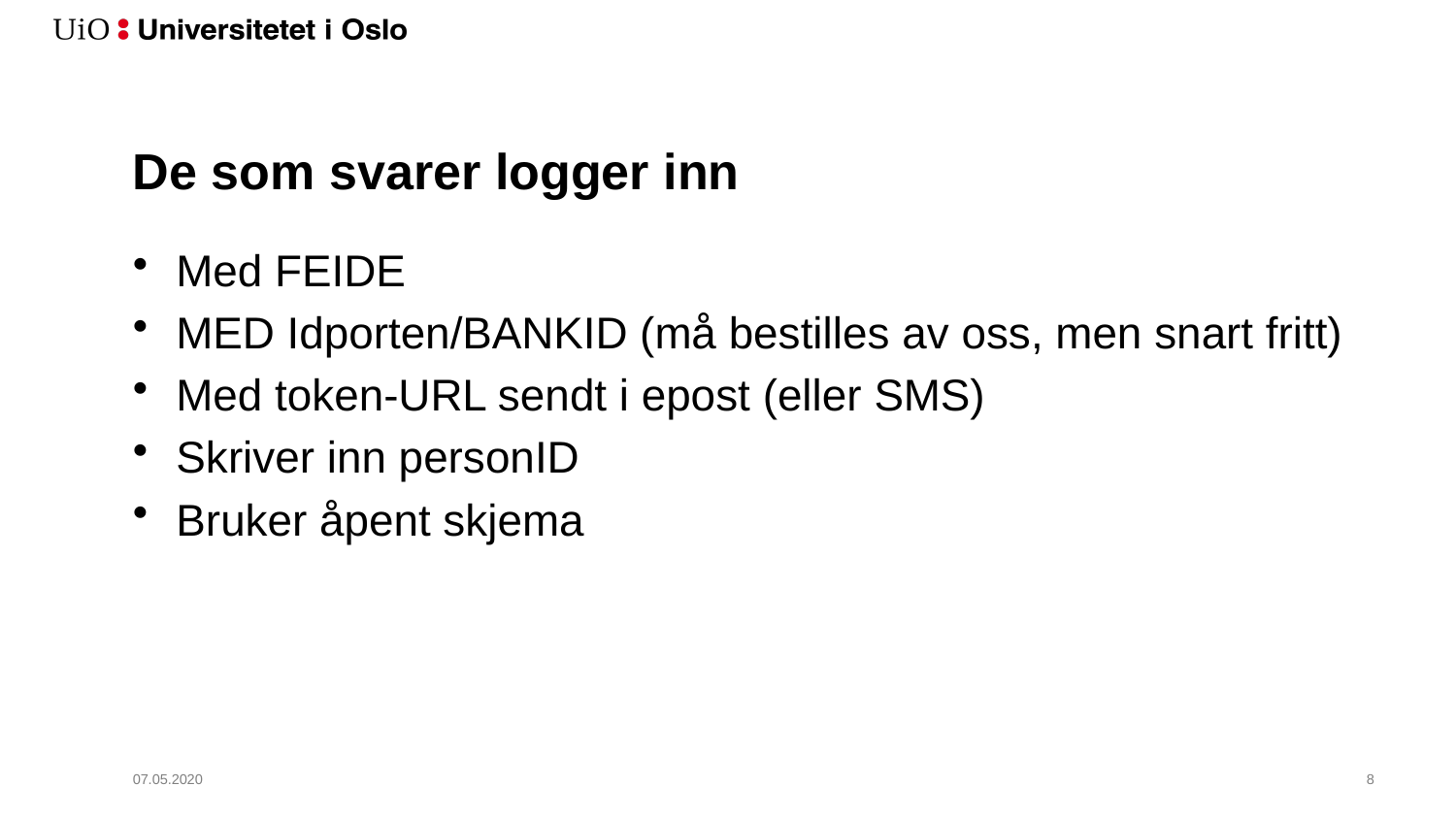

# De som svarer logger inn
Med FEIDE
MED Idporten/BANKID (må bestilles av oss, men snart fritt)
Med token-URL sendt i epost (eller SMS)
Skriver inn personID
Bruker åpent skjema

07.05.2020
8